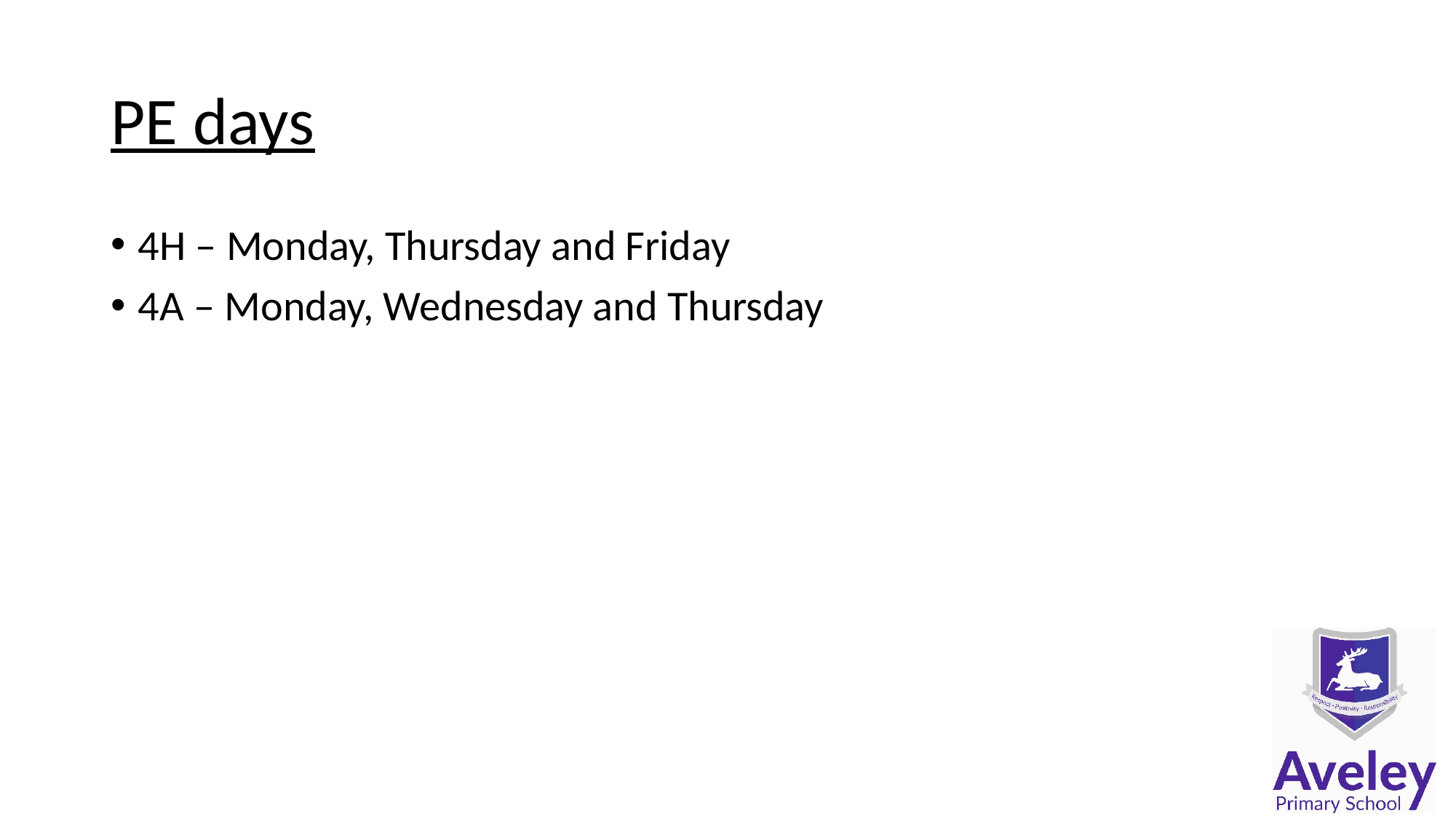

# PE days
4H – Monday, Thursday and Friday
4A – Monday, Wednesday and Thursday